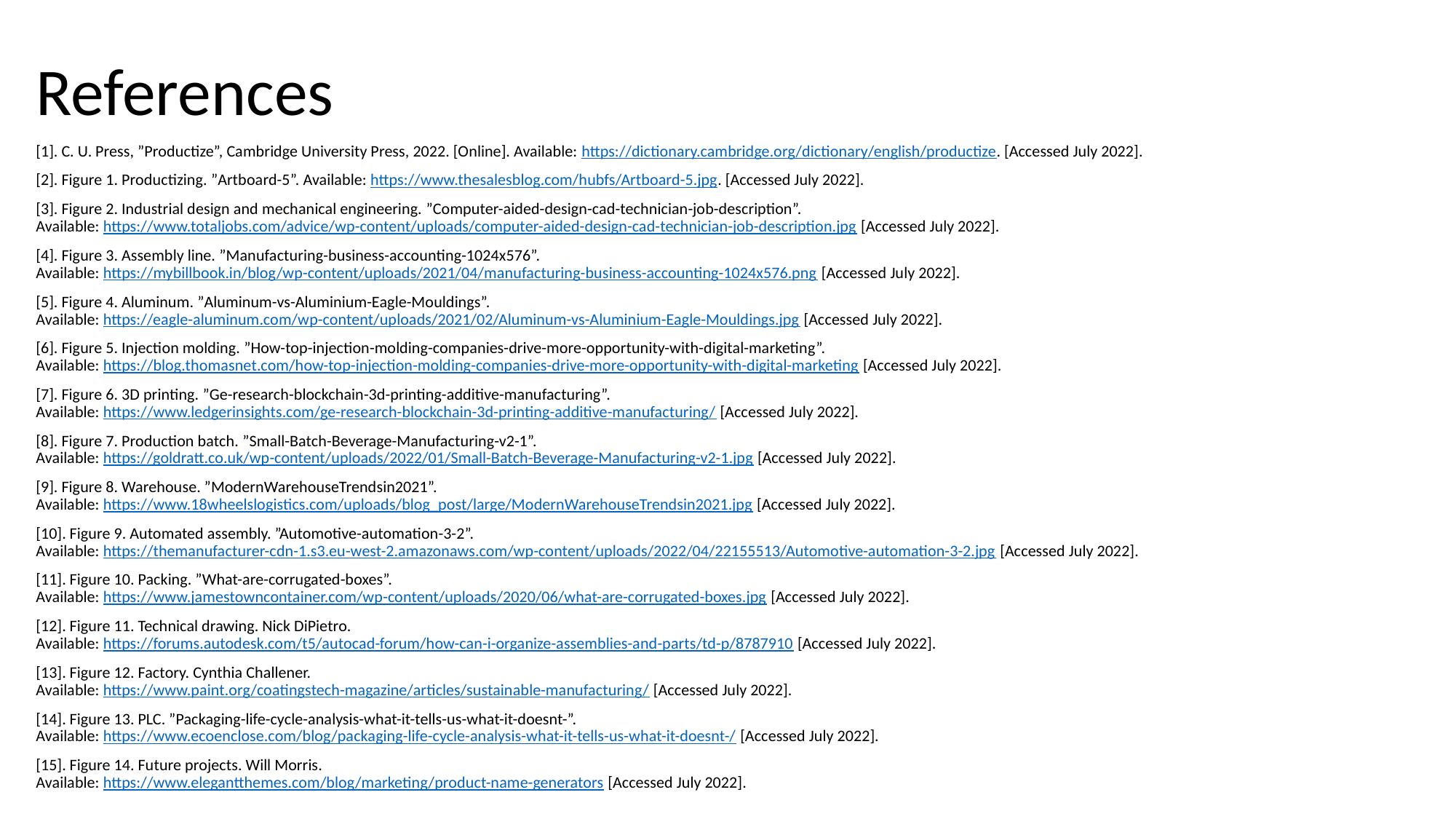

# References
[1]. C. U. Press, ”Productize”, Cambridge University Press, 2022. [Online]. Available: https://dictionary.cambridge.org/dictionary/english/productize. [Accessed July 2022].
[2]. Figure 1. Productizing. ”Artboard-5”. Available: https://www.thesalesblog.com/hubfs/Artboard-5.jpg. [Accessed July 2022].
[3]. Figure 2. Industrial design and mechanical engineering. ”Computer-aided-design-cad-technician-job-description”.
Available: https://www.totaljobs.com/advice/wp-content/uploads/computer-aided-design-cad-technician-job-description.jpg [Accessed July 2022].
[4]. Figure 3. Assembly line. ”Manufacturing-business-accounting-1024x576”.
Available: https://mybillbook.in/blog/wp-content/uploads/2021/04/manufacturing-business-accounting-1024x576.png [Accessed July 2022].
[5]. Figure 4. Aluminum. ”Aluminum-vs-Aluminium-Eagle-Mouldings”.
Available: https://eagle-aluminum.com/wp-content/uploads/2021/02/Aluminum-vs-Aluminium-Eagle-Mouldings.jpg [Accessed July 2022].
[6]. Figure 5. Injection molding. ”How-top-injection-molding-companies-drive-more-opportunity-with-digital-marketing”.
Available: https://blog.thomasnet.com/how-top-injection-molding-companies-drive-more-opportunity-with-digital-marketing [Accessed July 2022].
[7]. Figure 6. 3D printing. ”Ge-research-blockchain-3d-printing-additive-manufacturing”.
Available: https://www.ledgerinsights.com/ge-research-blockchain-3d-printing-additive-manufacturing/ [Accessed July 2022].
[8]. Figure 7. Production batch. ”Small-Batch-Beverage-Manufacturing-v2-1”.
Available: https://goldratt.co.uk/wp-content/uploads/2022/01/Small-Batch-Beverage-Manufacturing-v2-1.jpg [Accessed July 2022].
[9]. Figure 8. Warehouse. ”ModernWarehouseTrendsin2021”.
Available: https://www.18wheelslogistics.com/uploads/blog_post/large/ModernWarehouseTrendsin2021.jpg [Accessed July 2022].
[10]. Figure 9. Automated assembly. ”Automotive-automation-3-2”.
Available: https://themanufacturer-cdn-1.s3.eu-west-2.amazonaws.com/wp-content/uploads/2022/04/22155513/Automotive-automation-3-2.jpg [Accessed July 2022].
[11]. Figure 10. Packing. ”What-are-corrugated-boxes”.
Available: https://www.jamestowncontainer.com/wp-content/uploads/2020/06/what-are-corrugated-boxes.jpg [Accessed July 2022].
[12]. Figure 11. Technical drawing. Nick DiPietro.
Available: https://forums.autodesk.com/t5/autocad-forum/how-can-i-organize-assemblies-and-parts/td-p/8787910 [Accessed July 2022].
[13]. Figure 12. Factory. Cynthia Challener.
Available: https://www.paint.org/coatingstech-magazine/articles/sustainable-manufacturing/ [Accessed July 2022].
[14]. Figure 13. PLC. ”Packaging-life-cycle-analysis-what-it-tells-us-what-it-doesnt-”.
Available: https://www.ecoenclose.com/blog/packaging-life-cycle-analysis-what-it-tells-us-what-it-doesnt-/ [Accessed July 2022].
[15]. Figure 14. Future projects. Will Morris.
Available: https://www.elegantthemes.com/blog/marketing/product-name-generators [Accessed July 2022].